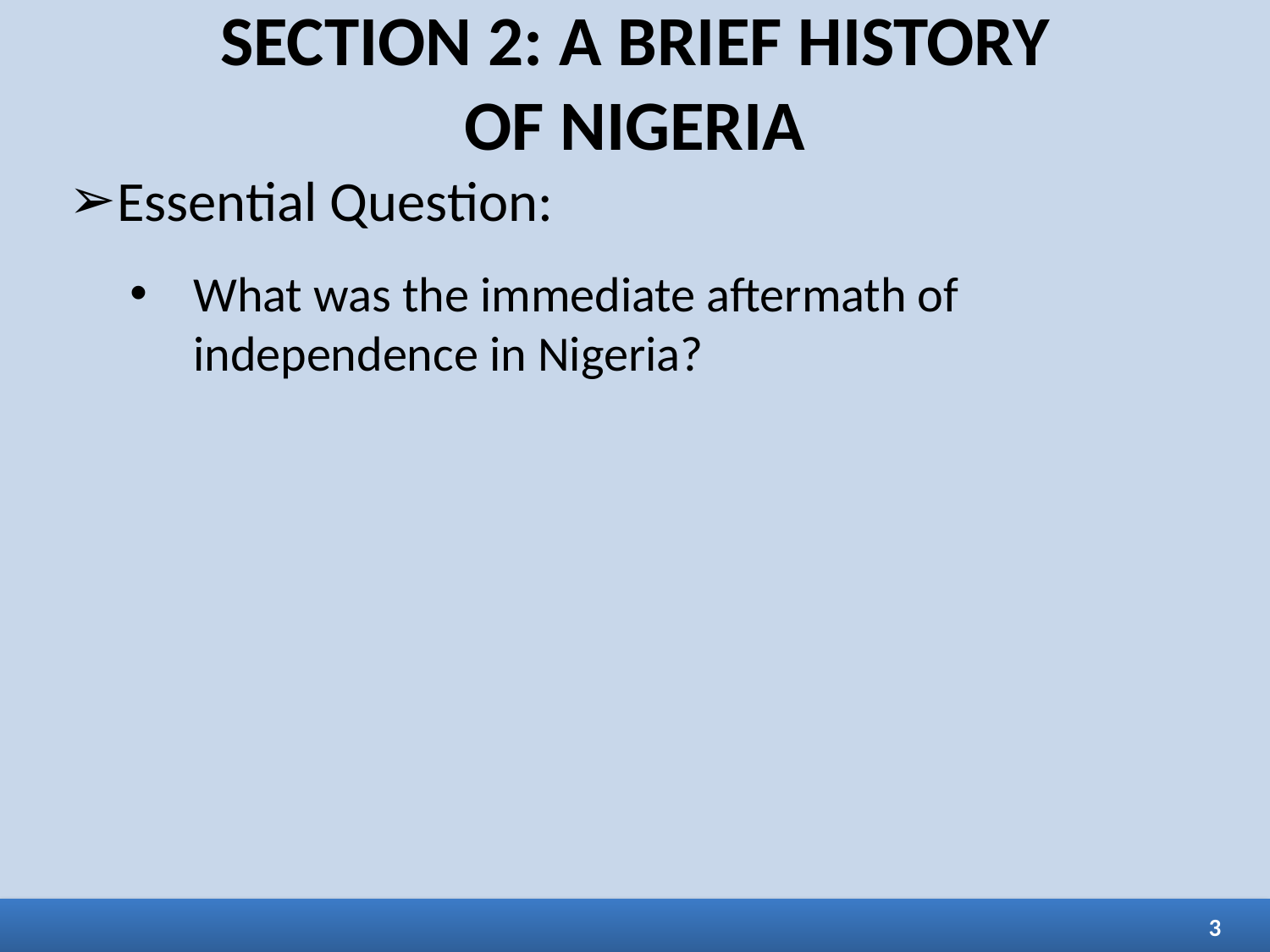

SECTION 2: A BRIEF HISTORY
OF NIGERIA
Essential Question:
What was the immediate aftermath of independence in Nigeria?
3